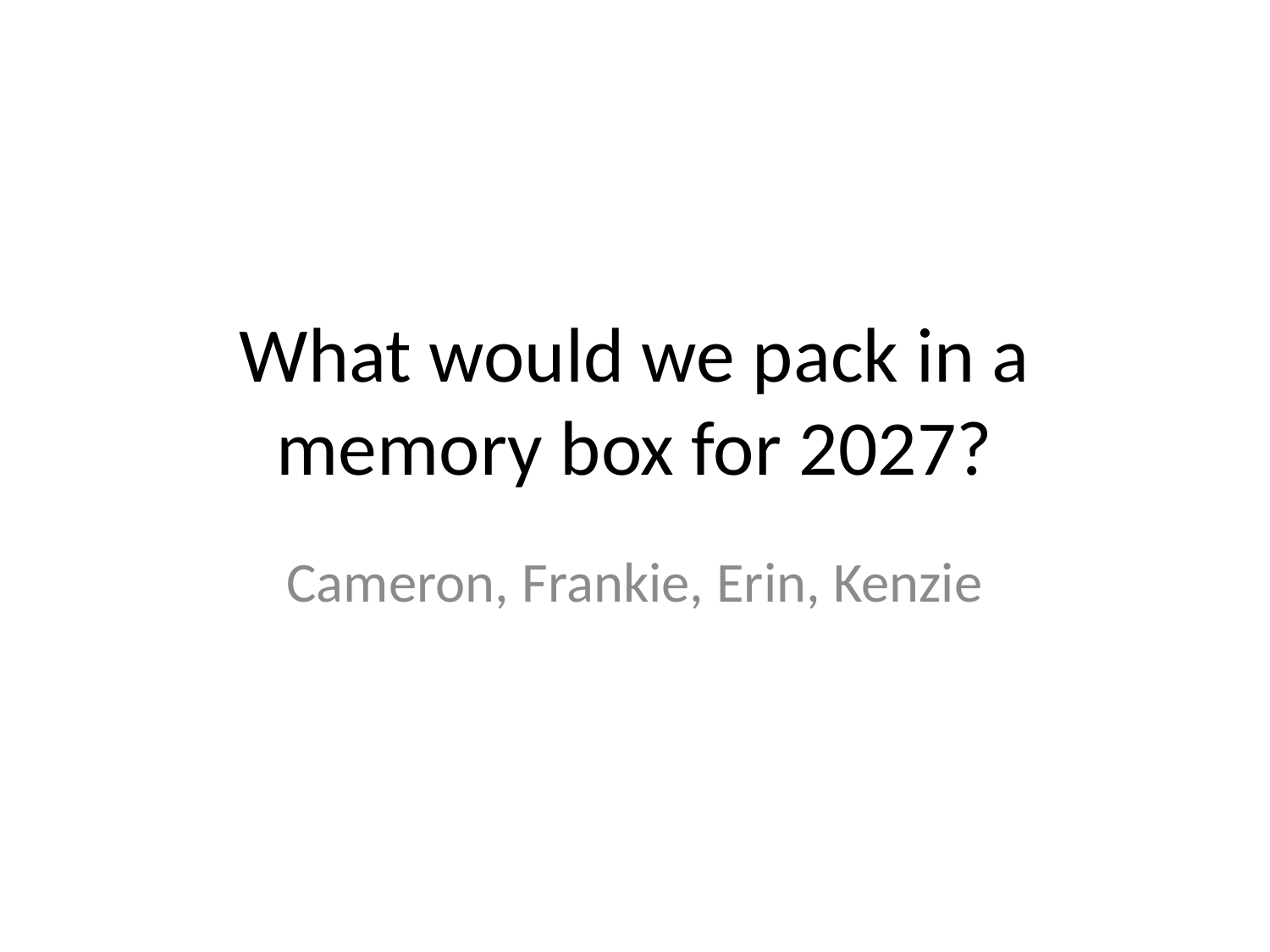

# What would we pack in a memory box for 2027?
Cameron, Frankie, Erin, Kenzie